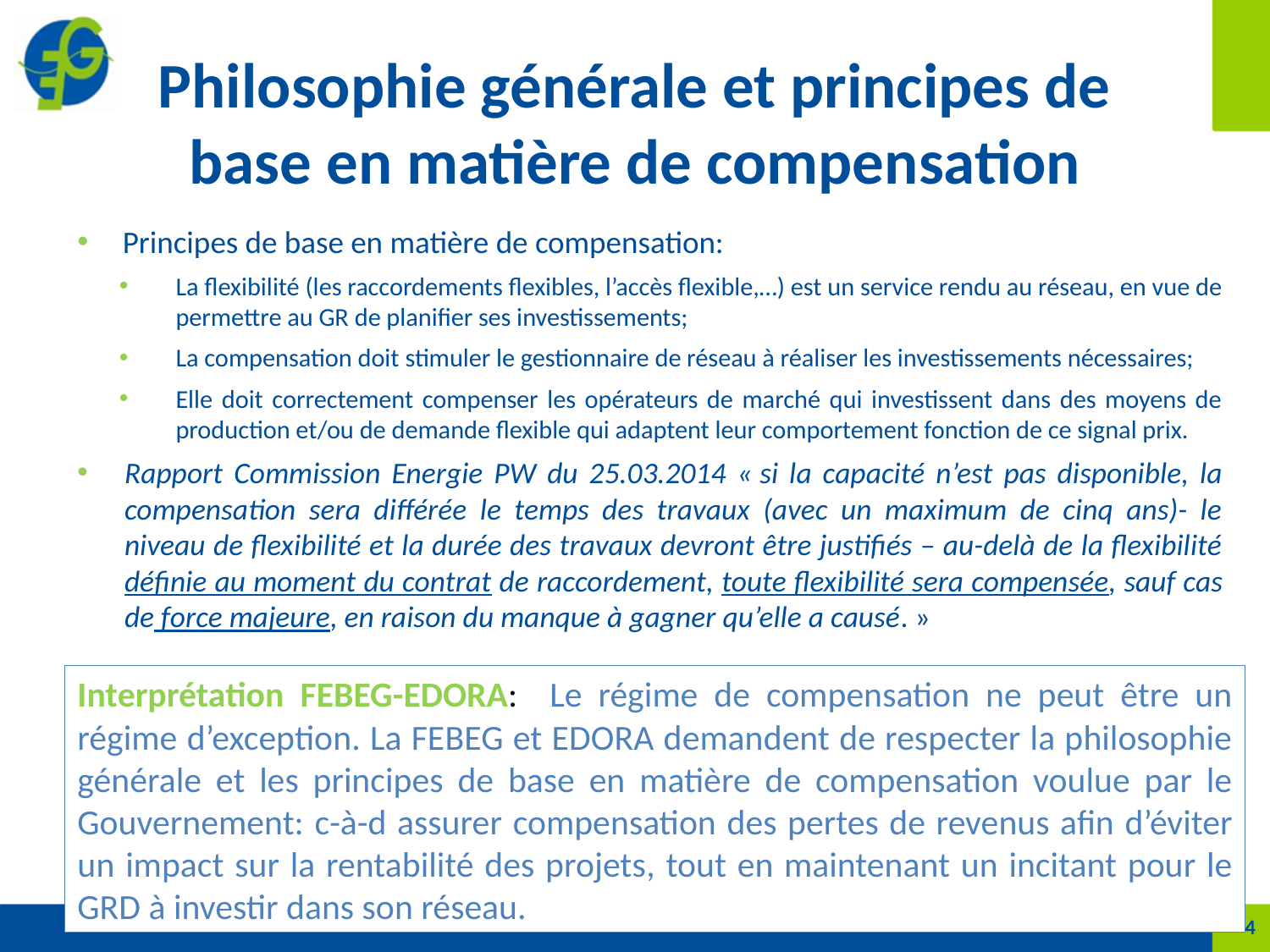

Philosophie générale et principes de base en matière de compensation
Principes de base en matière de compensation:
La flexibilité (les raccordements flexibles, l’accès flexible,…) est un service rendu au réseau, en vue de permettre au GR de planifier ses investissements;
La compensation doit stimuler le gestionnaire de réseau à réaliser les investissements nécessaires;
Elle doit correctement compenser les opérateurs de marché qui investissent dans des moyens de production et/ou de demande flexible qui adaptent leur comportement fonction de ce signal prix.
Rapport Commission Energie PW du 25.03.2014 « si la capacité n’est pas disponible, la compensation sera différée le temps des travaux (avec un maximum de cinq ans)- le niveau de flexibilité et la durée des travaux devront être justifiés – au-delà de la flexibilité définie au moment du contrat de raccordement, toute flexibilité sera compensée, sauf cas de force majeure, en raison du manque à gagner qu’elle a causé. »

Interprétation FEBEG-EDORA:  Le régime de compensation ne peut être un régime d’exception. La FEBEG et EDORA demandent de respecter la philosophie générale et les principes de base en matière de compensation voulue par le Gouvernement: c-à-d assurer compensation des pertes de revenus afin d’éviter un impact sur la rentabilité des projets, tout en maintenant un incitant pour le GRD à investir dans son réseau.
4